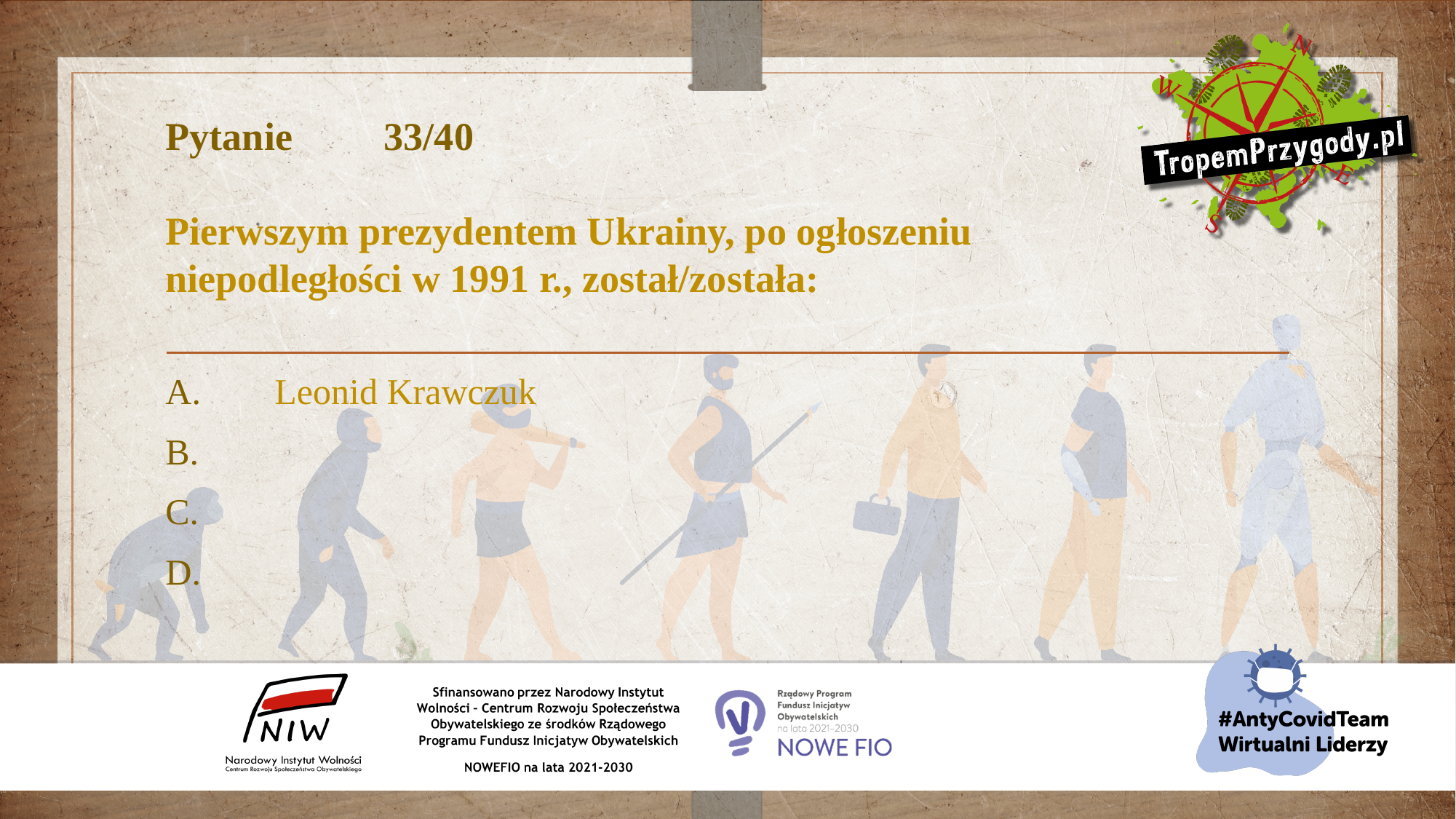

# Pytanie 	33/40 Pierwszym prezydentem Ukrainy, po ogłoszeniu niepodległości w 1991 r., został/została:
A.	Leonid Krawczuk
B.
C.
D.